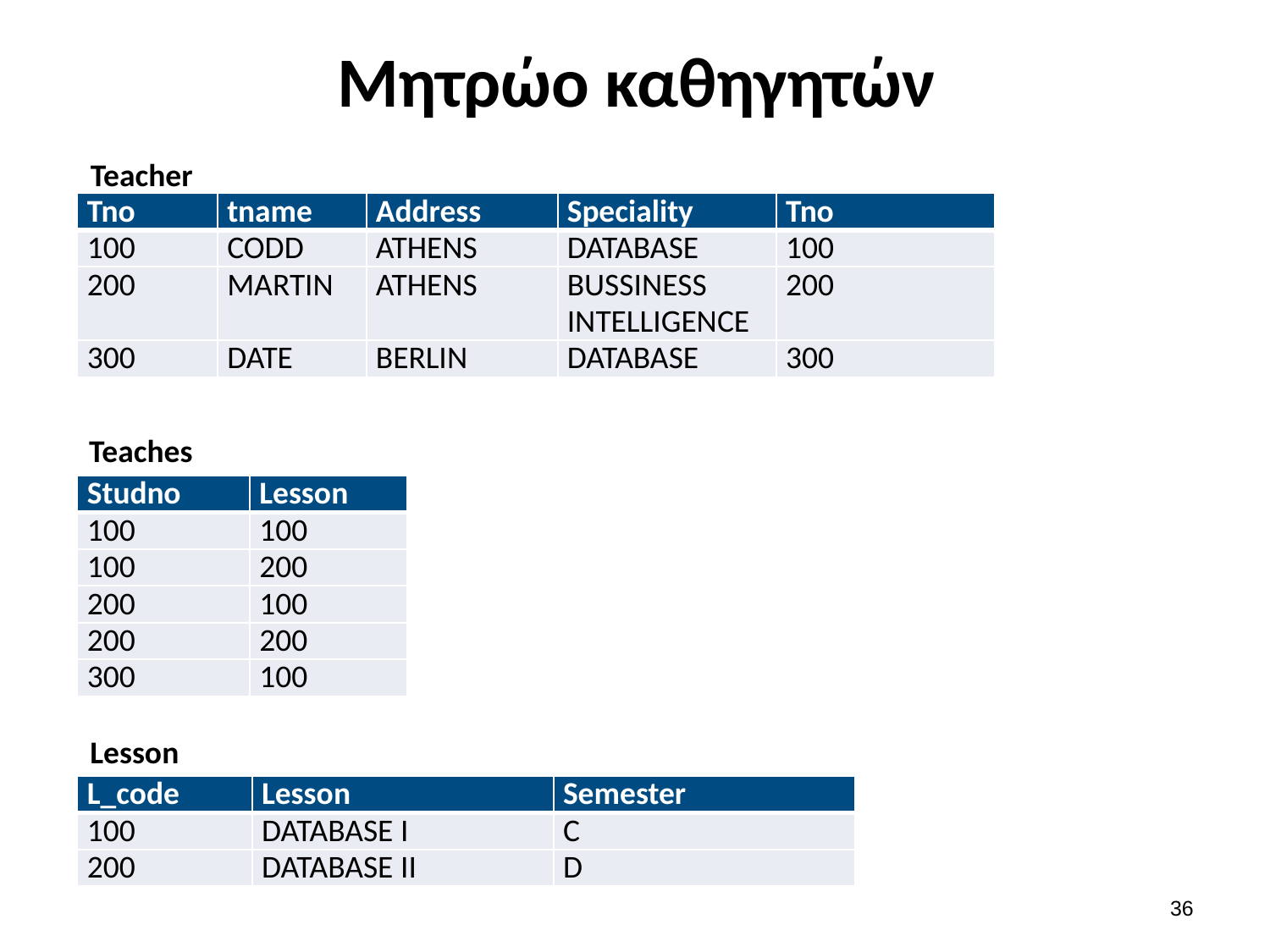

# Μητρώο καθηγητών
Teacher
| Tno | tname | Address | Speciality | Tno |
| --- | --- | --- | --- | --- |
| 100 | CODD | ATHENS | DATABASE | 100 |
| 200 | MARTIN | ATHENS | BUSSINESS INTELLIGENCE | 200 |
| 300 | DATE | BERLIN | DATABASE | 300 |
Teaches
| Studno | Lesson |
| --- | --- |
| 100 | 100 |
| 100 | 200 |
| 200 | 100 |
| 200 | 200 |
| 300 | 100 |
Lesson
| L\_code | Lesson | Semester |
| --- | --- | --- |
| 100 | DATABASE I | C |
| 200 | DATABASE II | D |
36